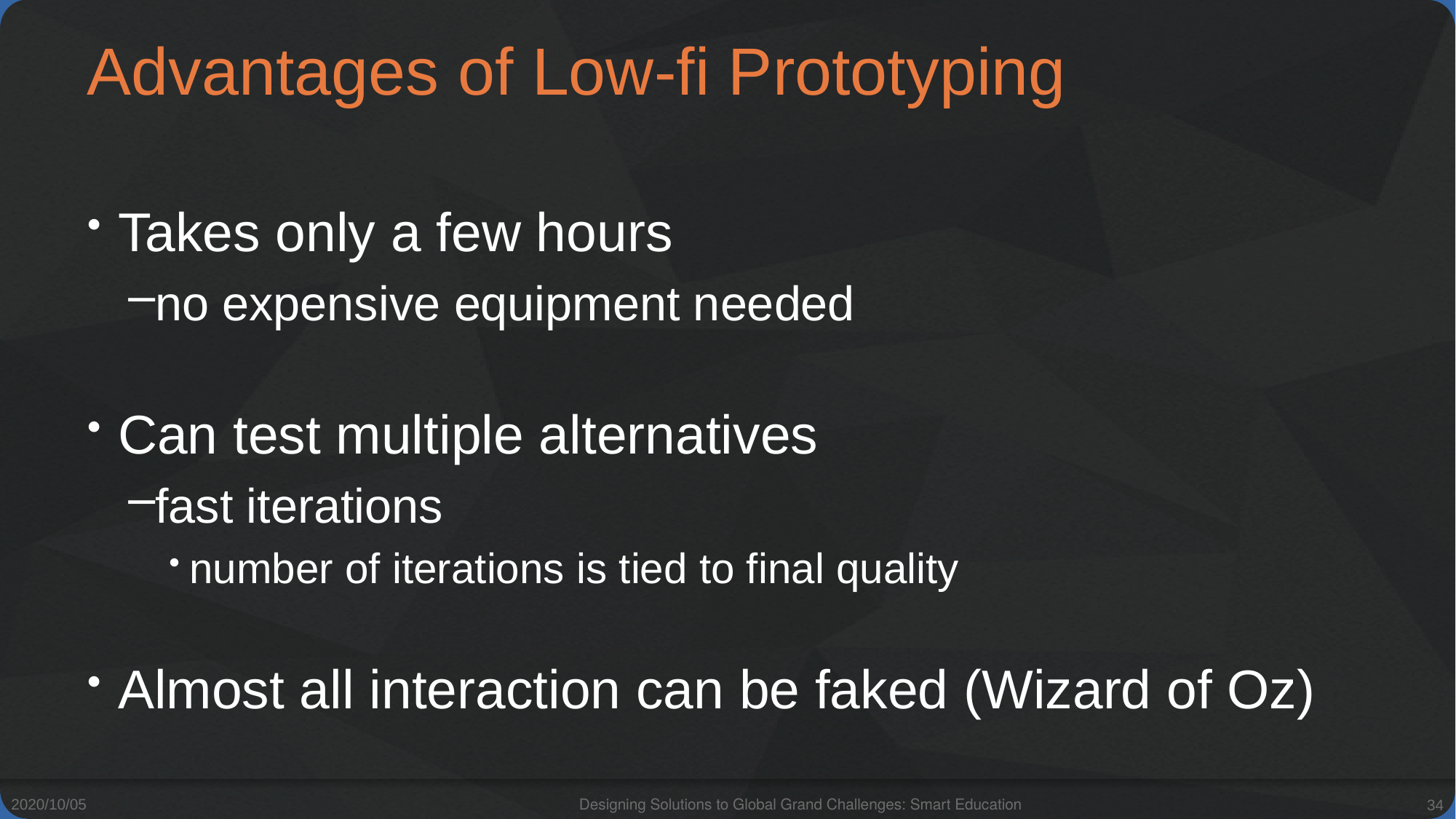

# Advantages of Low-fi Prototyping
Takes only a few hours
no expensive equipment needed
Can test multiple alternatives
fast iterations
number of iterations is tied to final quality
Almost all interaction can be faked (Wizard of Oz)
2020/10/05
Designing Solutions to Global Grand Challenges: Smart Education
34